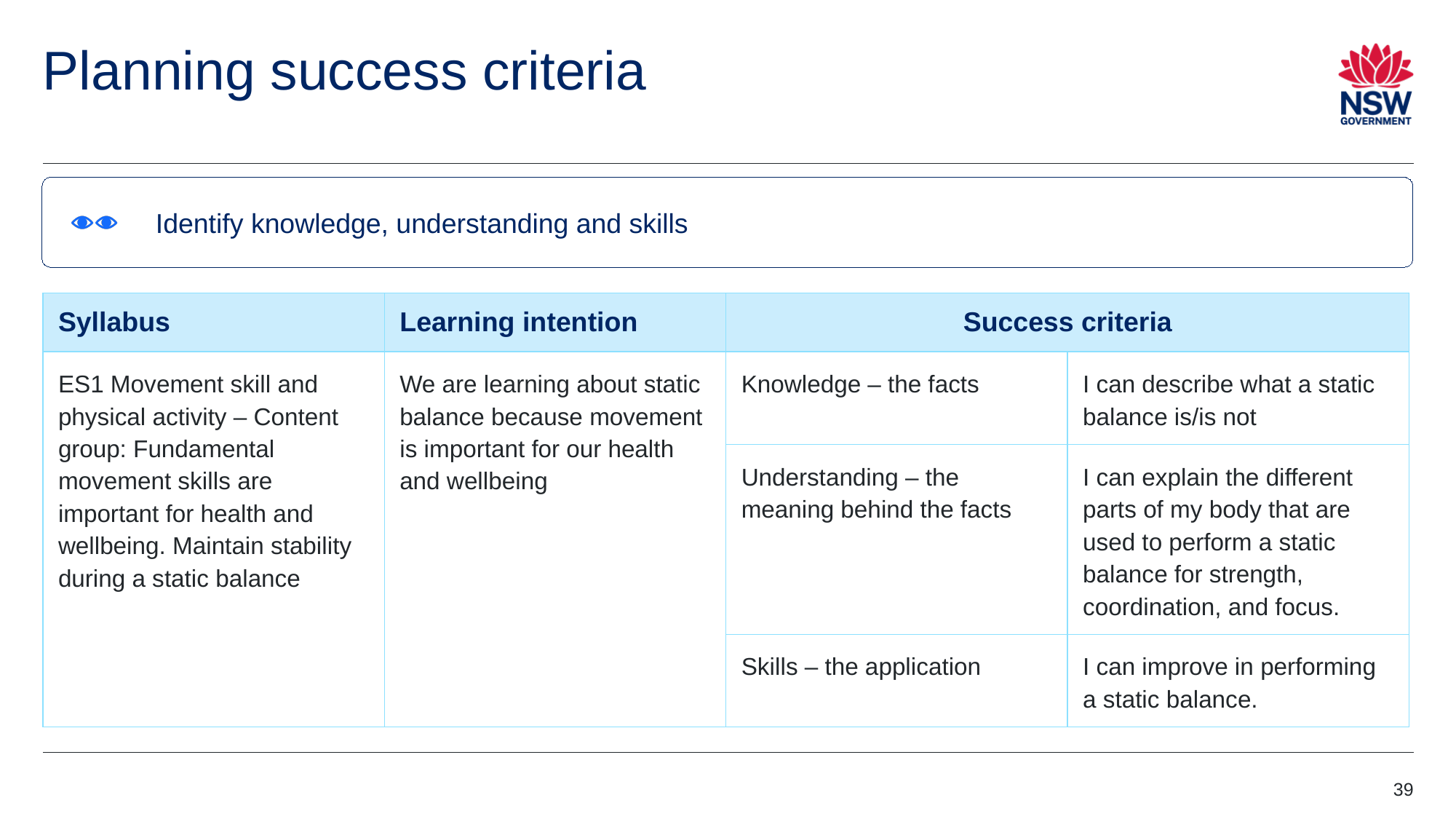

# Planning success criteria (2)

Identify knowledge, understanding and skills

| Syllabus | Learning intention | Success criteria |  |
| --- | --- | --- | --- |
| ES1 Movement skill and physical activity – Content group: Fundamental movement skills are important for health and wellbeing. Maintain stability during a static balance | We are learning about static balance because movement is important for our health and wellbeing | Knowledge – the facts | I can describe what a static balance is/is not |
|  |  | Understanding – the meaning behind the facts | I can explain the different parts of my body that are used to perform a static balance for strength, coordination, and focus. |
|  |  | Skills – the application | I can improve in performing a static balance. |
39